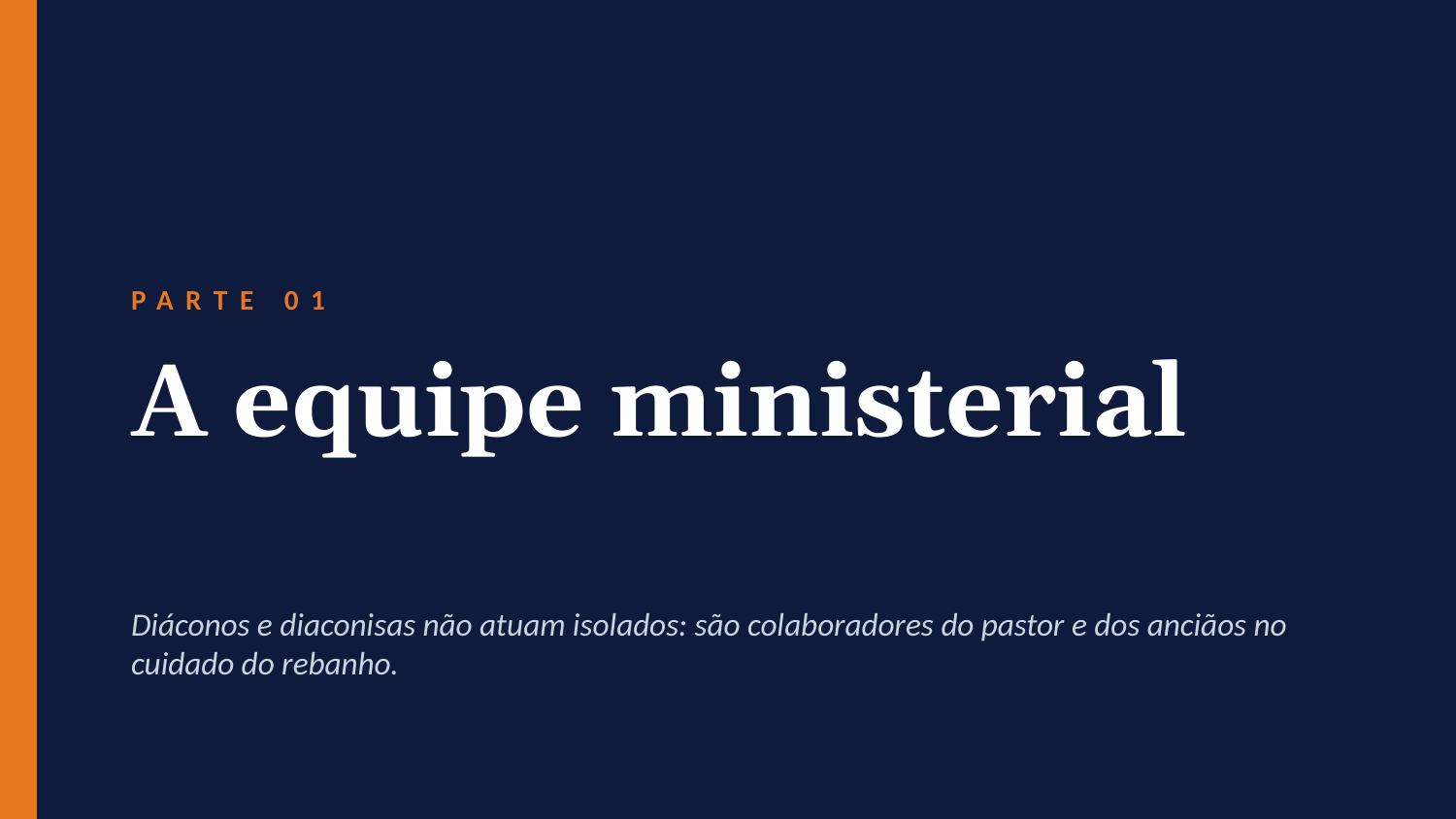

PARTE 01
A equipe ministerial
Diáconos e diaconisas não atuam isolados: são colaboradores do pastor e dos anciãos no cuidado do rebanho.